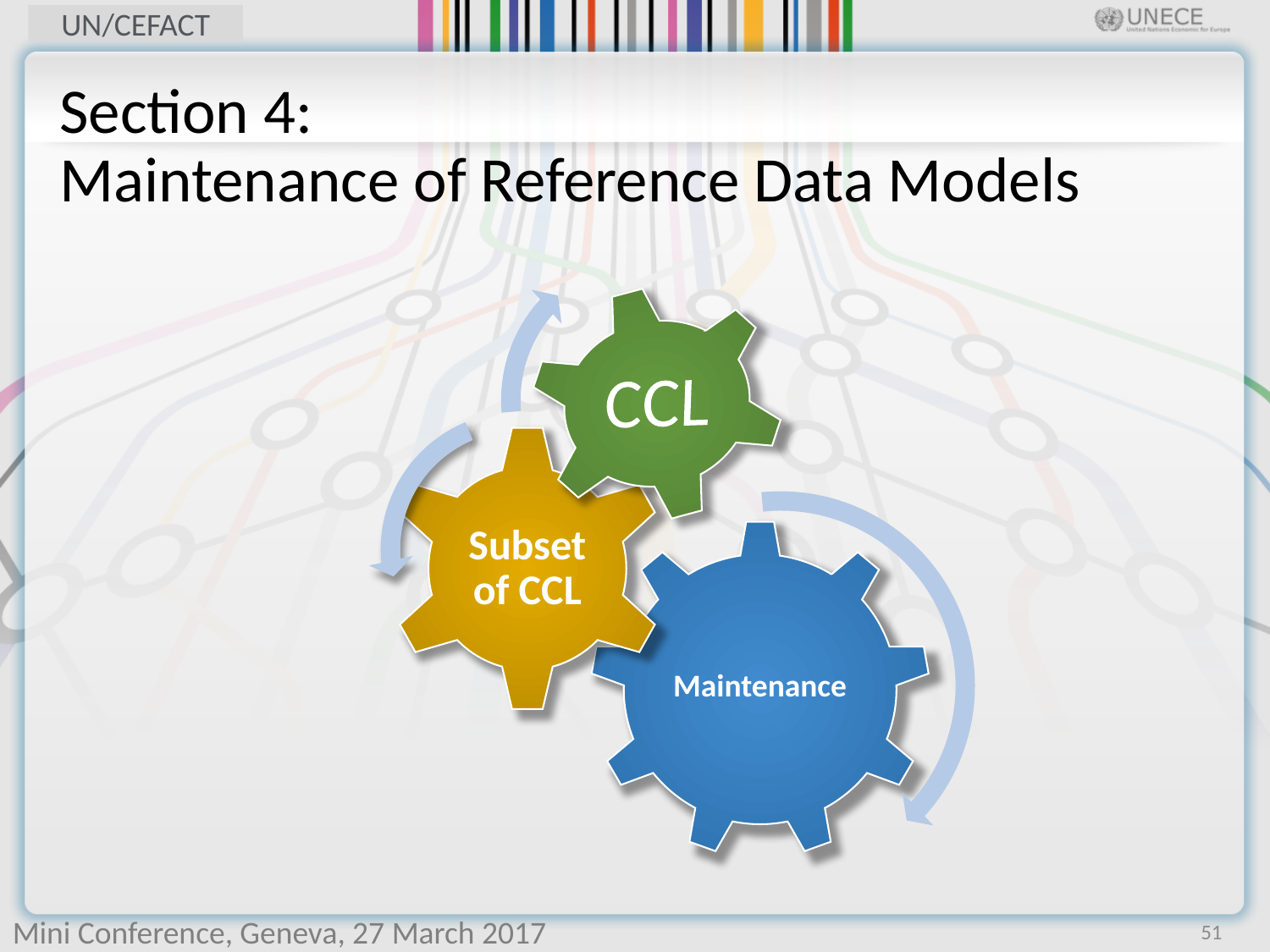

# Section 4: Maintenance of Reference Data Models
Maintenance
Subset of CCL
CCL
51
Mini Conference, Geneva, 27 March 2017